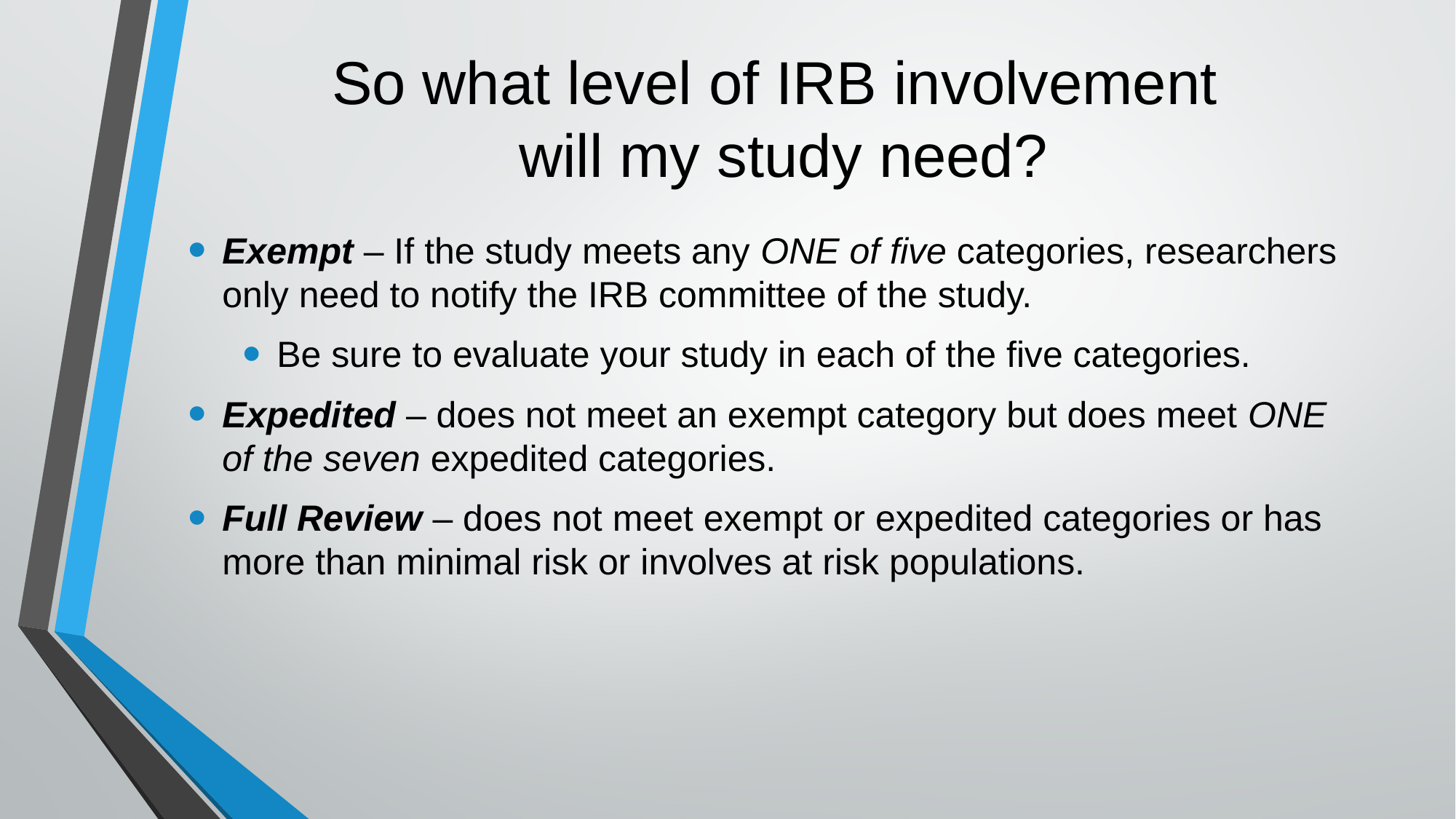

# So what level of IRB involvement will my study need?
Exempt – If the study meets any ONE of five categories, researchers only need to notify the IRB committee of the study.
Be sure to evaluate your study in each of the five categories.
Expedited – does not meet an exempt category but does meet ONE of the seven expedited categories.
Full Review – does not meet exempt or expedited categories or has more than minimal risk or involves at risk populations.